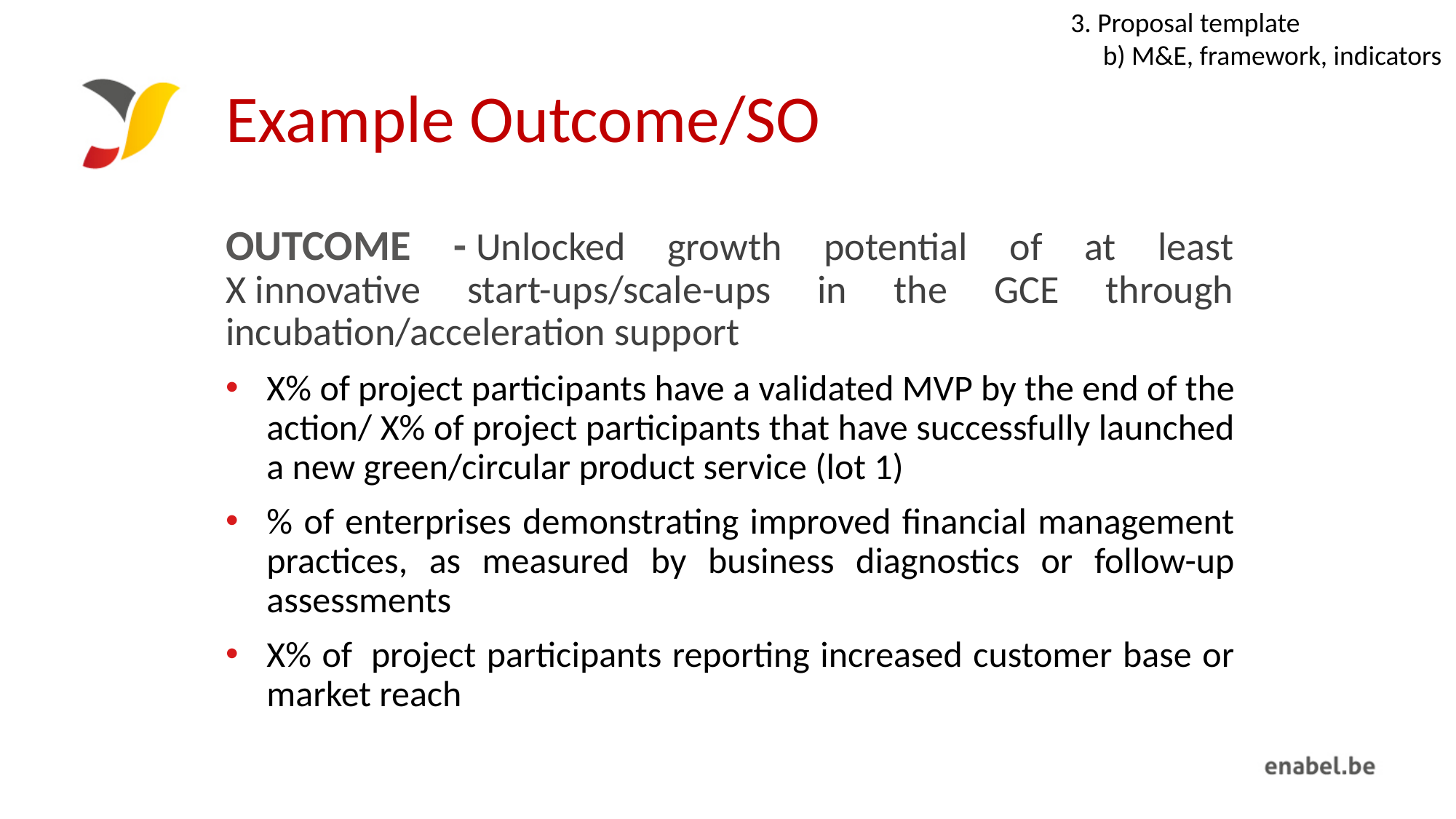

3. Proposal template
b) M&E, framework, indicators
# Example Outcome/SO
OUTCOME - Unlocked growth potential of at least X innovative start-ups/scale-ups in the GCE through incubation/acceleration support
X% of project participants have a validated MVP by the end of the action/ X% of project participants that have successfully launched a new green/circular product service (lot 1)
% of enterprises demonstrating improved financial management practices, as measured by business diagnostics or follow-up assessments
X% of  project participants reporting increased customer base or market reach